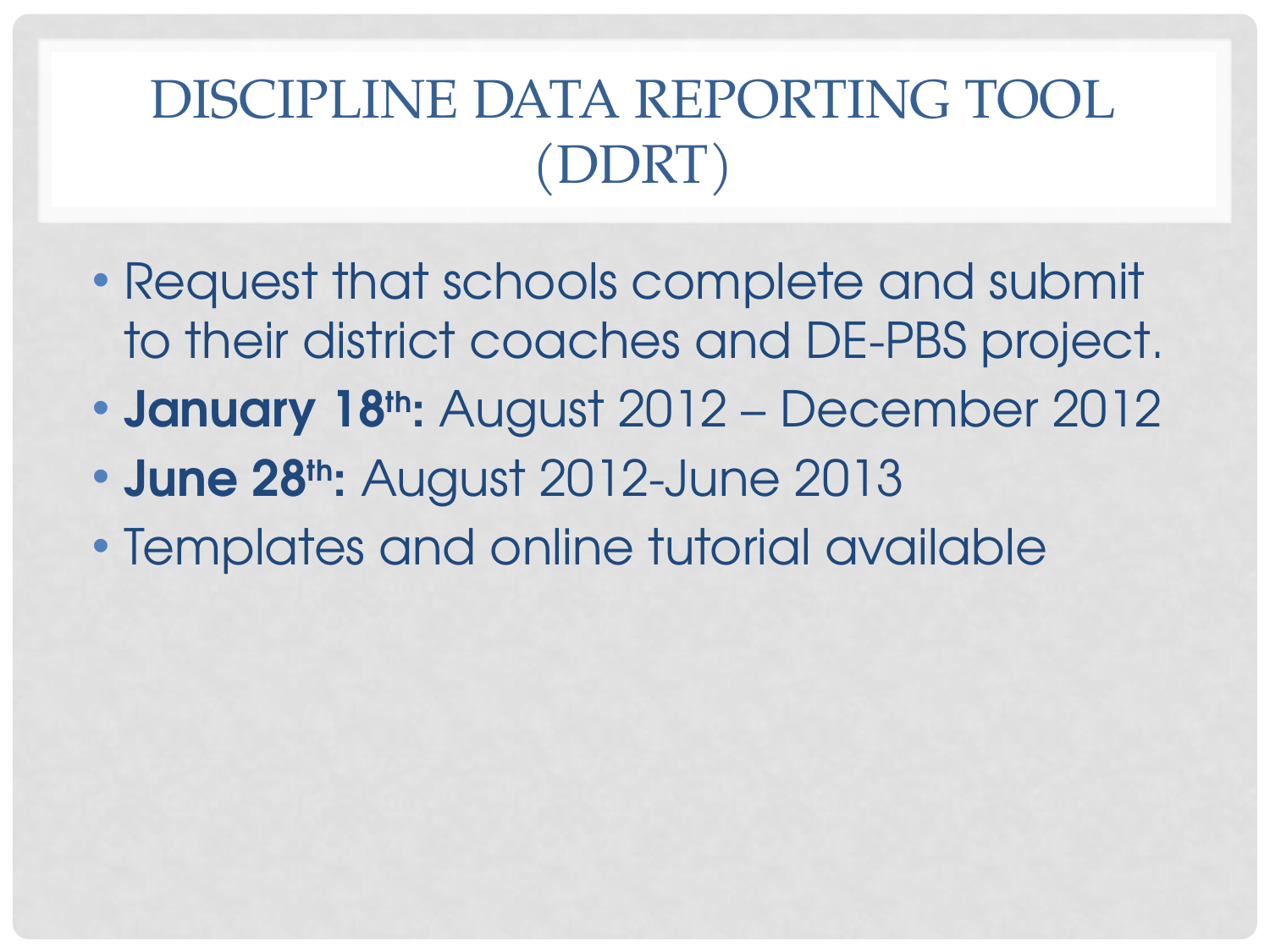

# Discipline Data Reporting Tool (DDRT)
Request that schools complete and submit to their district coaches and DE-PBS project.
January 18th: August 2012 – December 2012
June 28th: August 2012-June 2013
Templates and online tutorial available